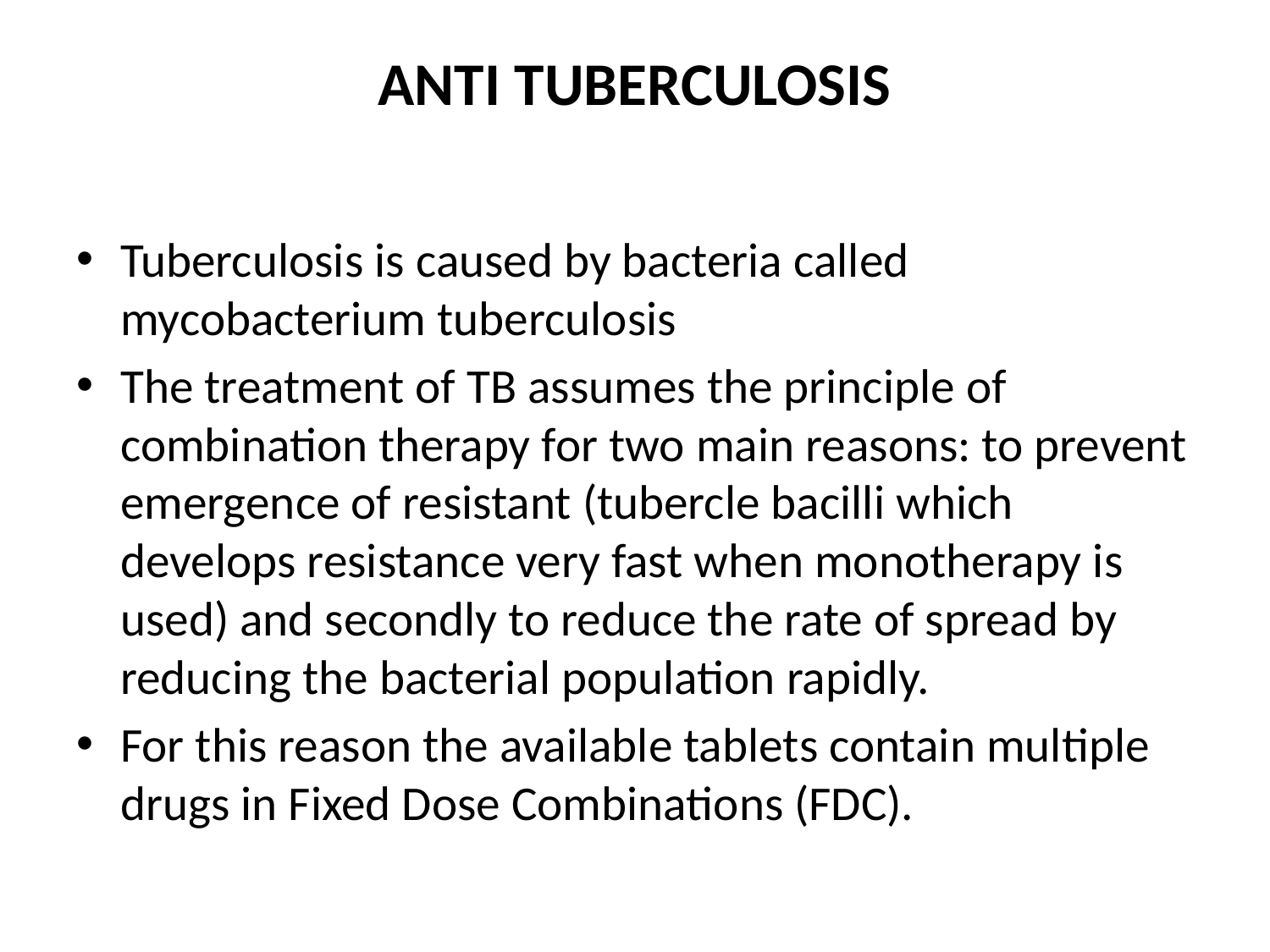

# ANTI TUBERCULOSIS
Tuberculosis is caused by bacteria called mycobacterium tuberculosis
The treatment of TB assumes the principle of combination therapy for two main reasons: to prevent emergence of resistant (tubercle bacilli which develops resistance very fast when monotherapy is used) and secondly to reduce the rate of spread by reducing the bacterial population rapidly.
For this reason the available tablets contain multiple drugs in Fixed Dose Combinations (FDC).